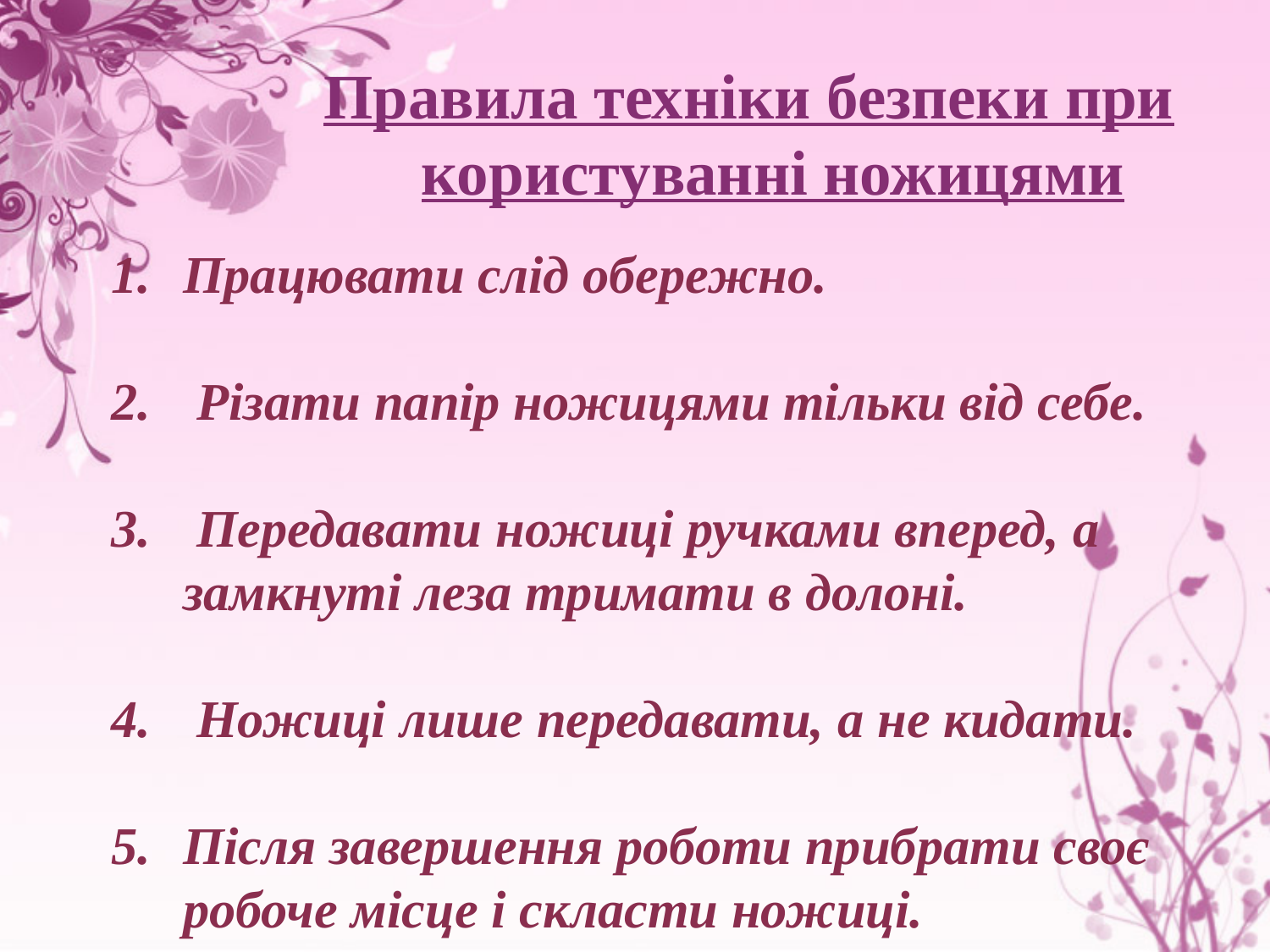

Правила техніки безпеки при користуванні ножицями
Працювати слід обережно.

 Різати папір ножицями тільки від себе.

 Передавати ножиці ручками вперед, а замкнуті леза тримати в долоні.

 Ножиці лише передавати, а не кидати.

Після завершення роботи прибрати своє робоче місце і скласти ножиці.